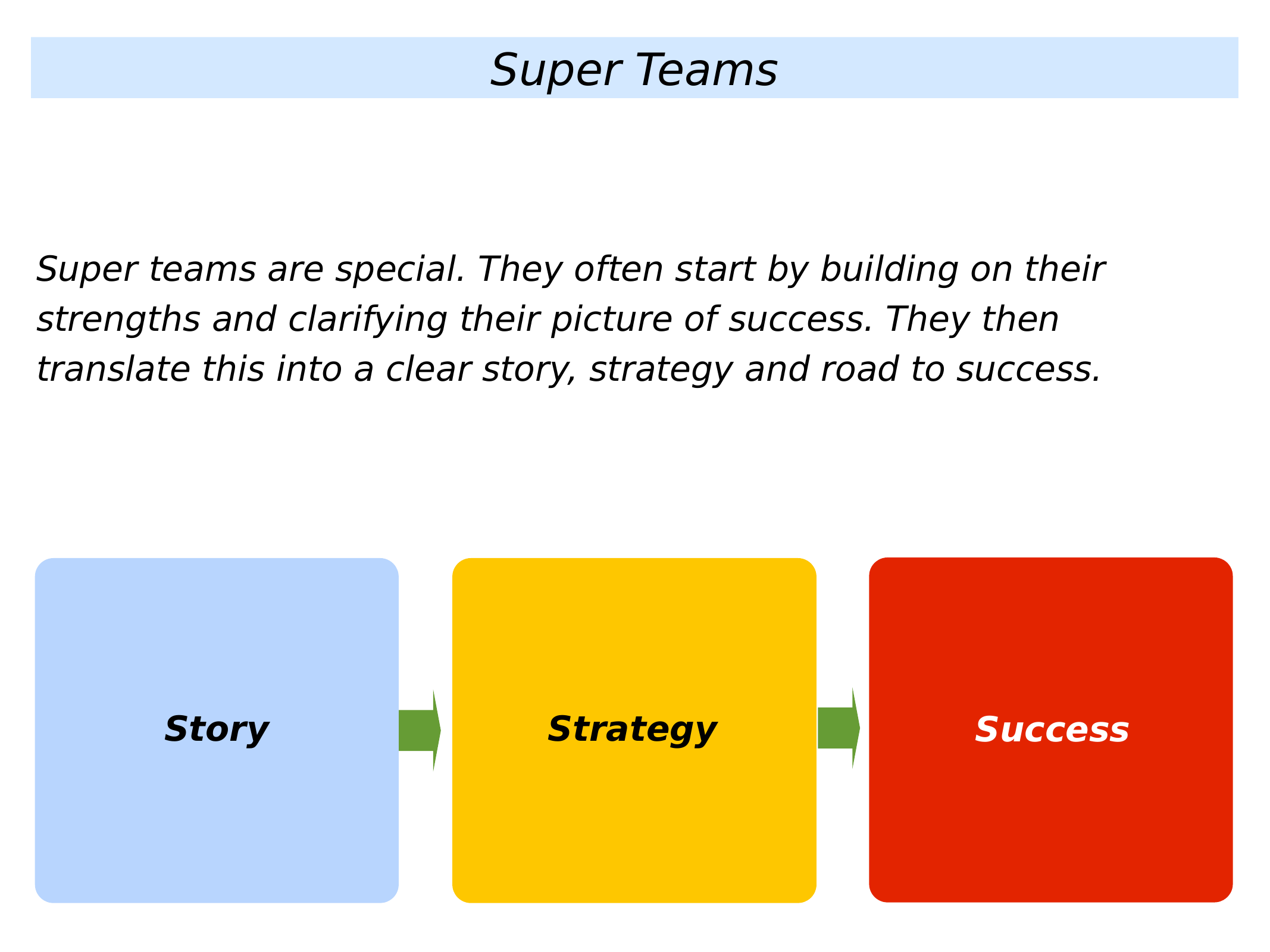

Super Teams
Super teams are special. They often start by building on their strengths and clarifying their picture of success. They then translate this into a clear story, strategy and road to success.

Story
Strategy
Success